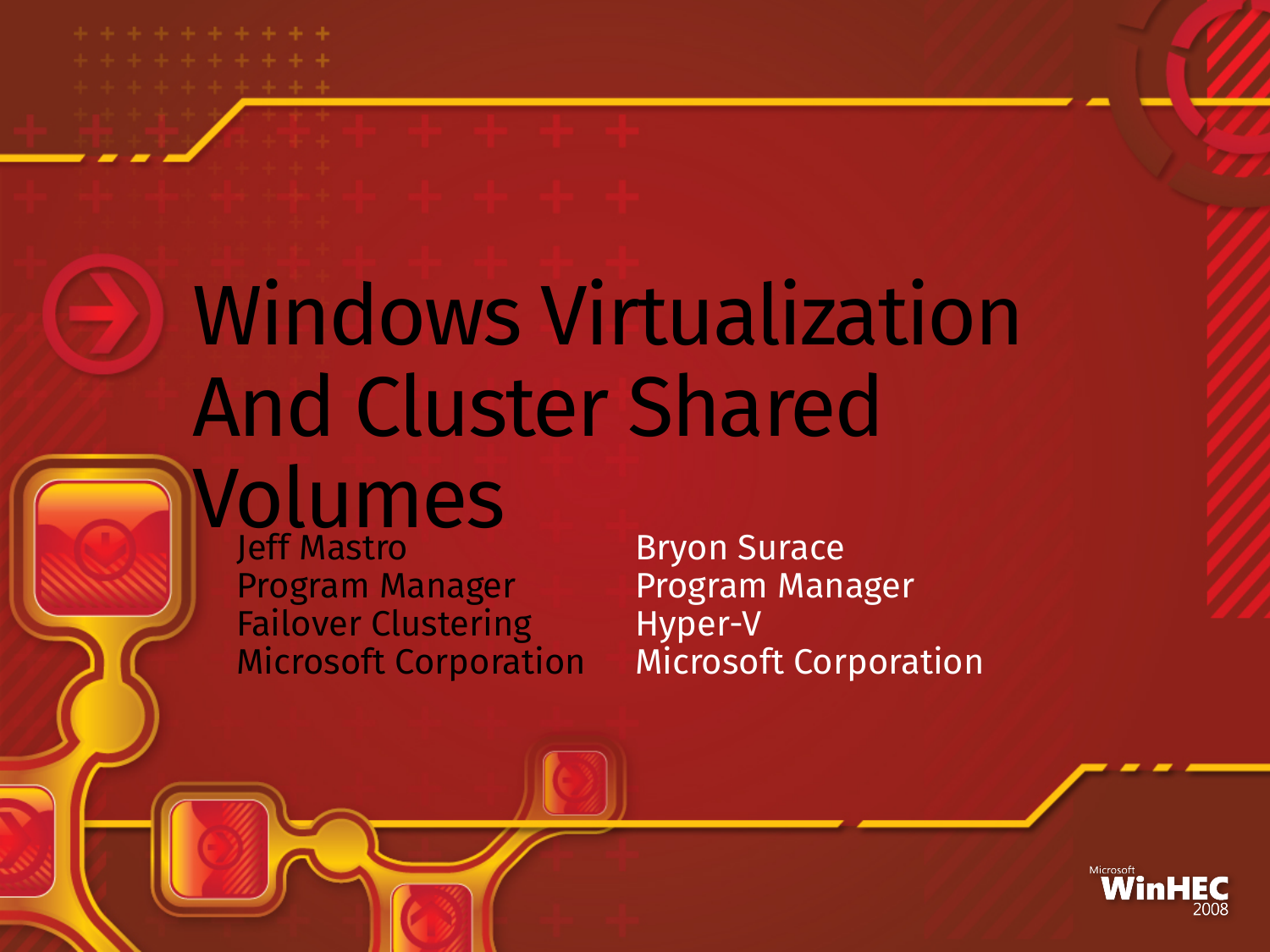

# Windows Virtualization And Cluster Shared Volumes
Jeff Mastro
Program Manager
Failover Clustering
Microsoft Corporation
Bryon Surace
Program Manager
Hyper-V
Microsoft Corporation